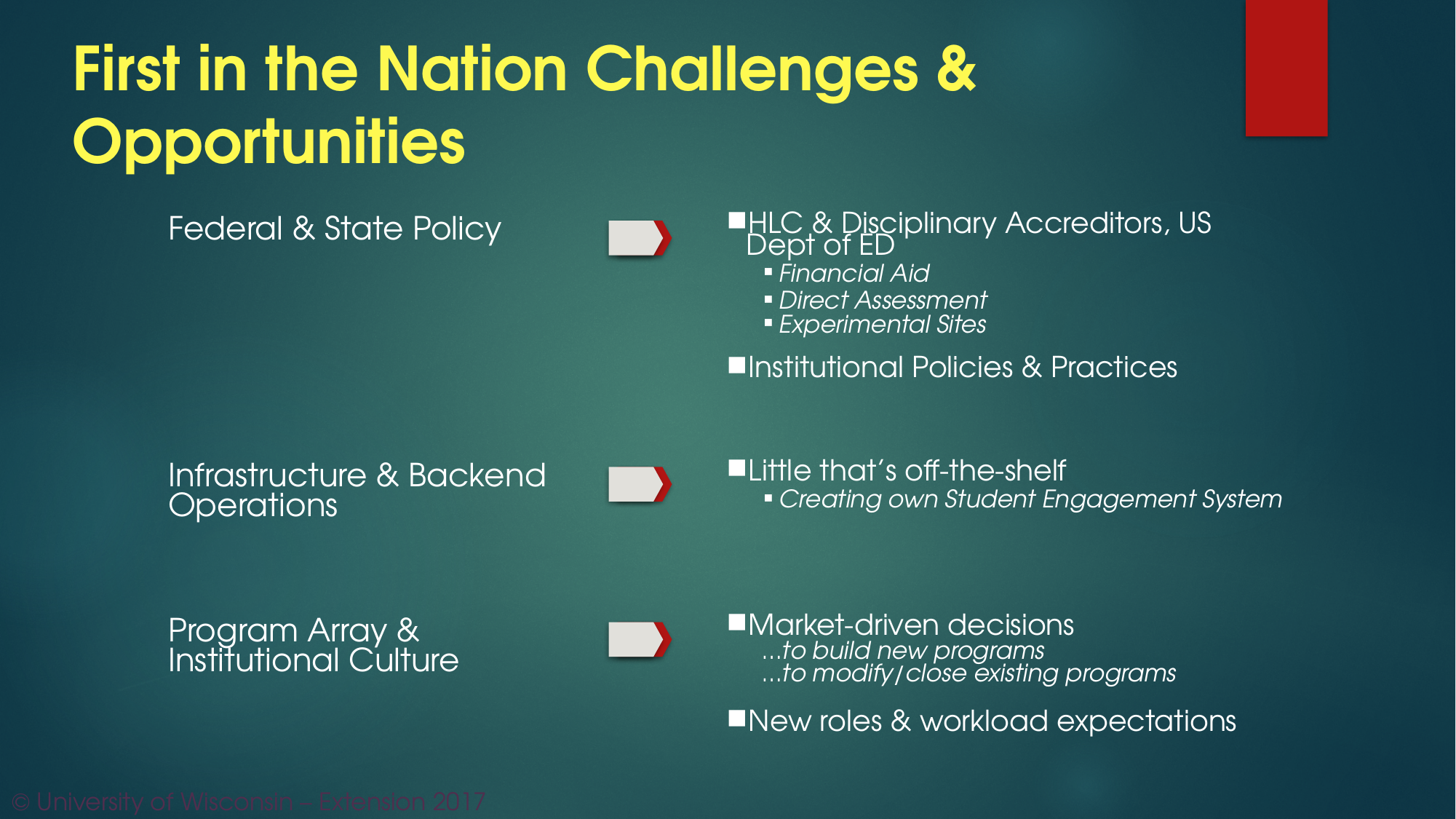

First in the Nation Challenges & Opportunities
| Federal & State Policy |  | HLC & Disciplinary Accreditors, US Dept of ED Financial Aid Direct Assessment Experimental Sites Institutional Policies & Practices |
| --- | --- | --- |
| Infrastructure & Backend Operations |  | Little that’s off-the-shelf Creating own Student Engagement System |
| Program Array & Institutional Culture |  | Market-driven decisions …to build new programs …to modify/close existing programs New roles & workload expectations |

© University of Wisconsin – Extension 2017